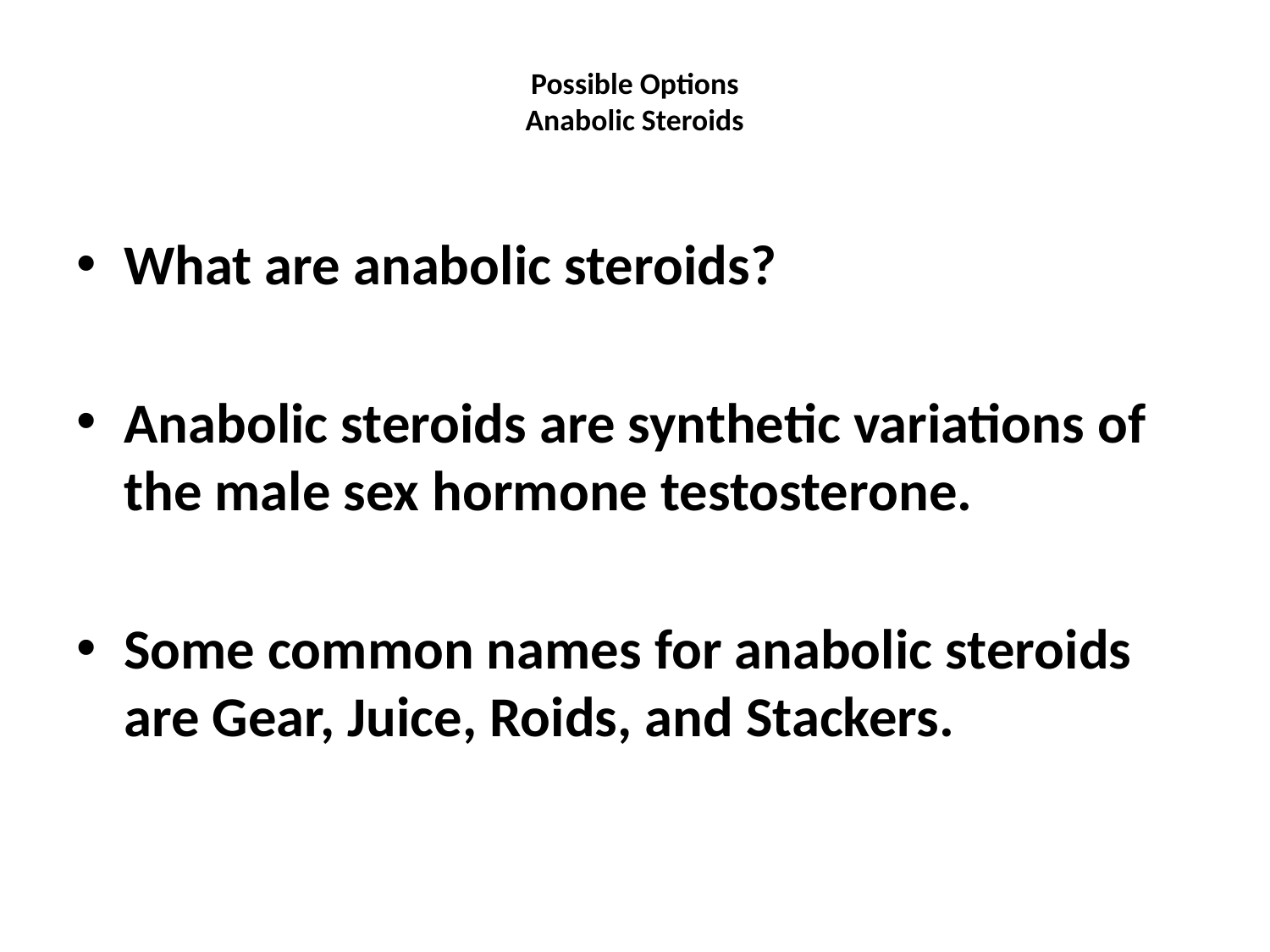

# Possible Options Anabolic Steroids
What are anabolic steroids?

Anabolic steroids are synthetic variations of the male sex hormone testosterone.

Some common names for anabolic steroids are Gear, Juice, Roids, and Stackers.